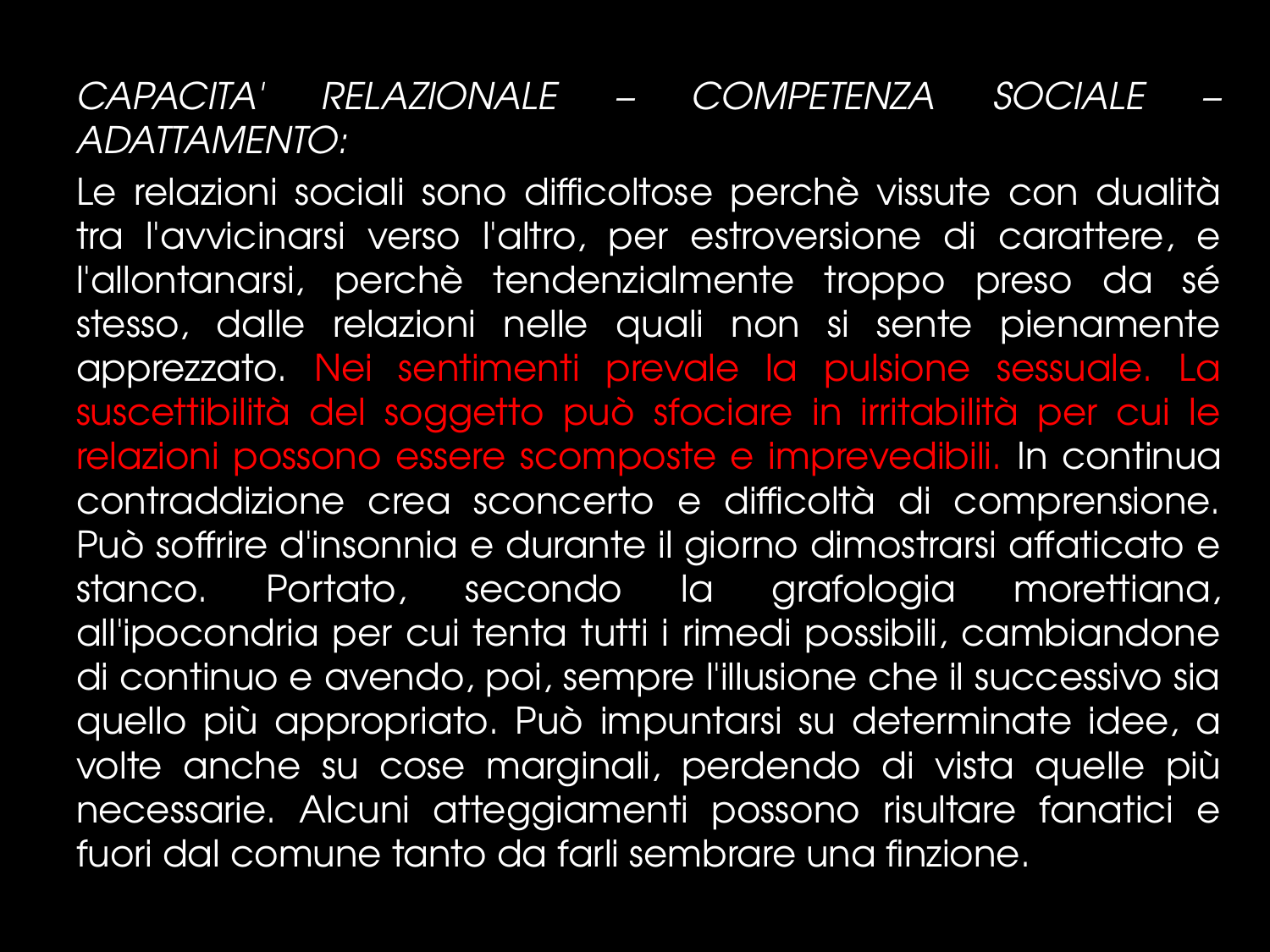

CAPACITA' RELAZIONALE – COMPETENZA SOCIALE – ADATTAMENTO:
Le relazioni sociali sono difficoltose perchè vissute con dualità tra l'avvicinarsi verso l'altro, per estroversione di carattere, e l'allontanarsi, perchè tendenzialmente troppo preso da sé stesso, dalle relazioni nelle quali non si sente pienamente apprezzato. Nei sentimenti prevale la pulsione sessuale. La suscettibilità del soggetto può sfociare in irritabilità per cui le relazioni possono essere scomposte e imprevedibili. In continua contraddizione crea sconcerto e difficoltà di comprensione. Può soffrire d'insonnia e durante il giorno dimostrarsi affaticato e stanco. Portato, secondo la grafologia morettiana, all'ipocondria per cui tenta tutti i rimedi possibili, cambiandone di continuo e avendo, poi, sempre l'illusione che il successivo sia quello più appropriato. Può impuntarsi su determinate idee, a volte anche su cose marginali, perdendo di vista quelle più necessarie. Alcuni atteggiamenti possono risultare fanatici e fuori dal comune tanto da farli sembrare una finzione.